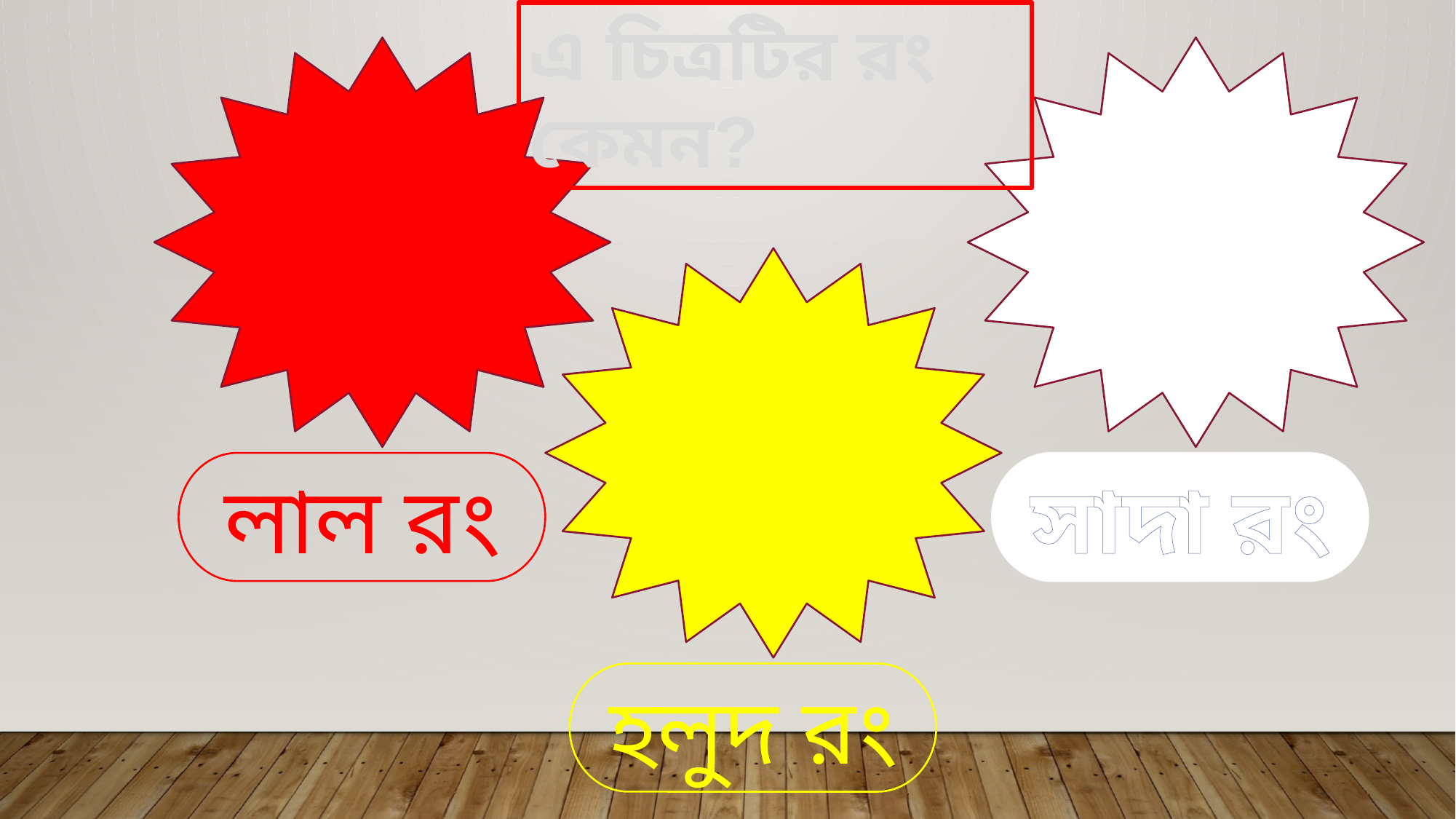

এ চিত্রটির রং কেমন?

লাল রং
সাদা রং
হলুদ রং